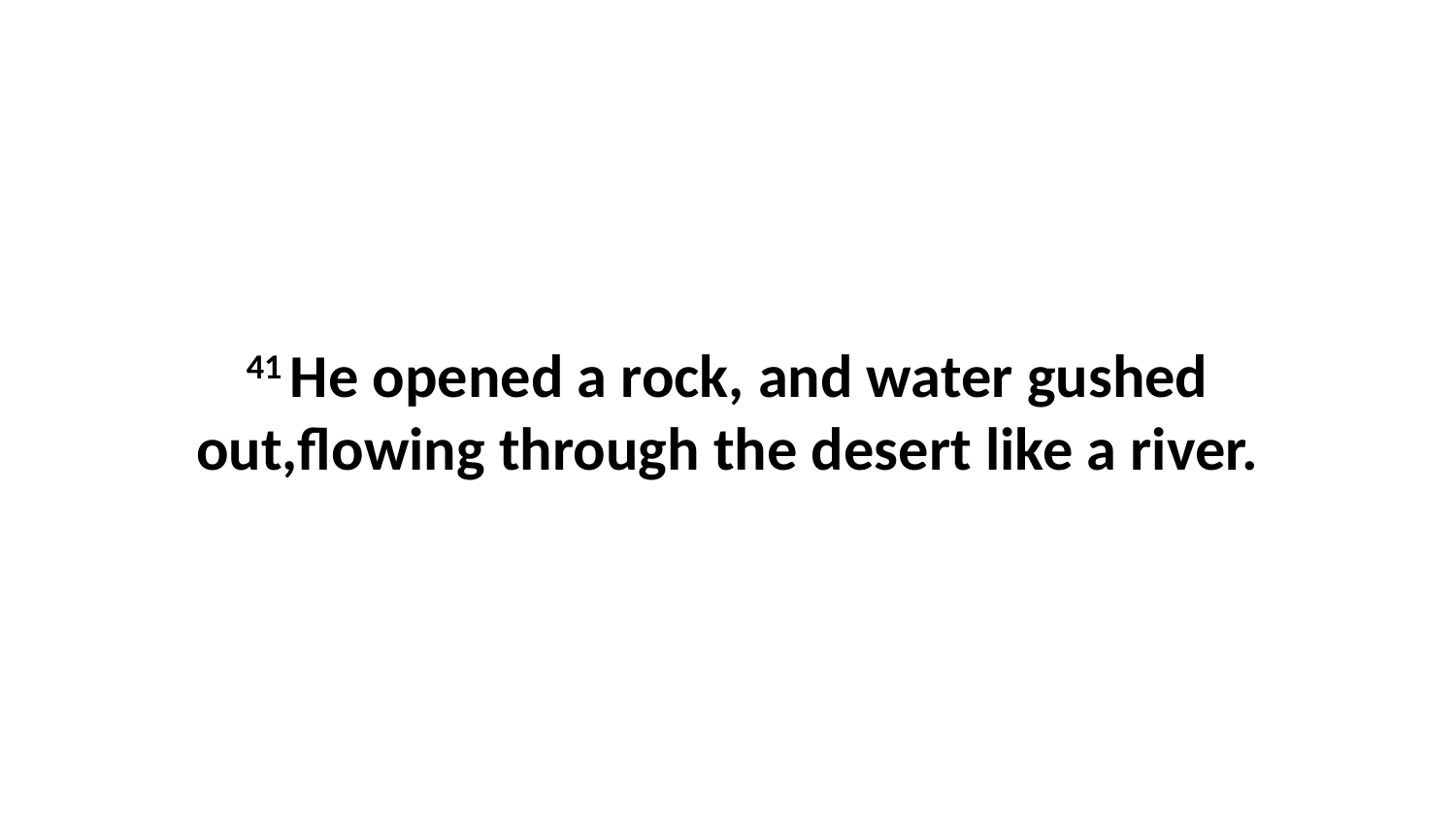

41 He opened a rock, and water gushed out,flowing through the desert like a river.